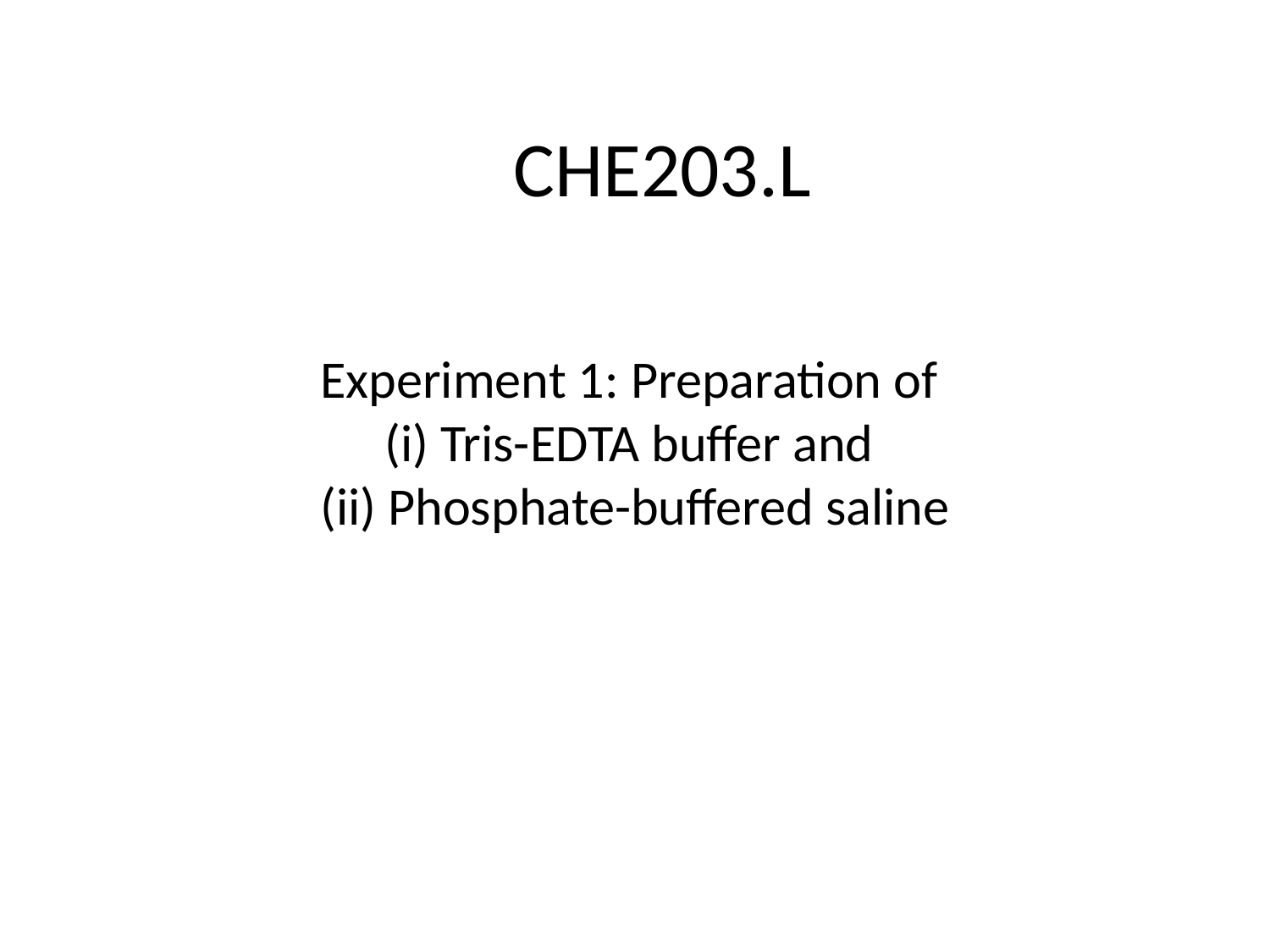

CHE203.L
# Experiment 1: Preparation of (i) Tris-EDTA buffer and (ii) Phosphate-buffered saline